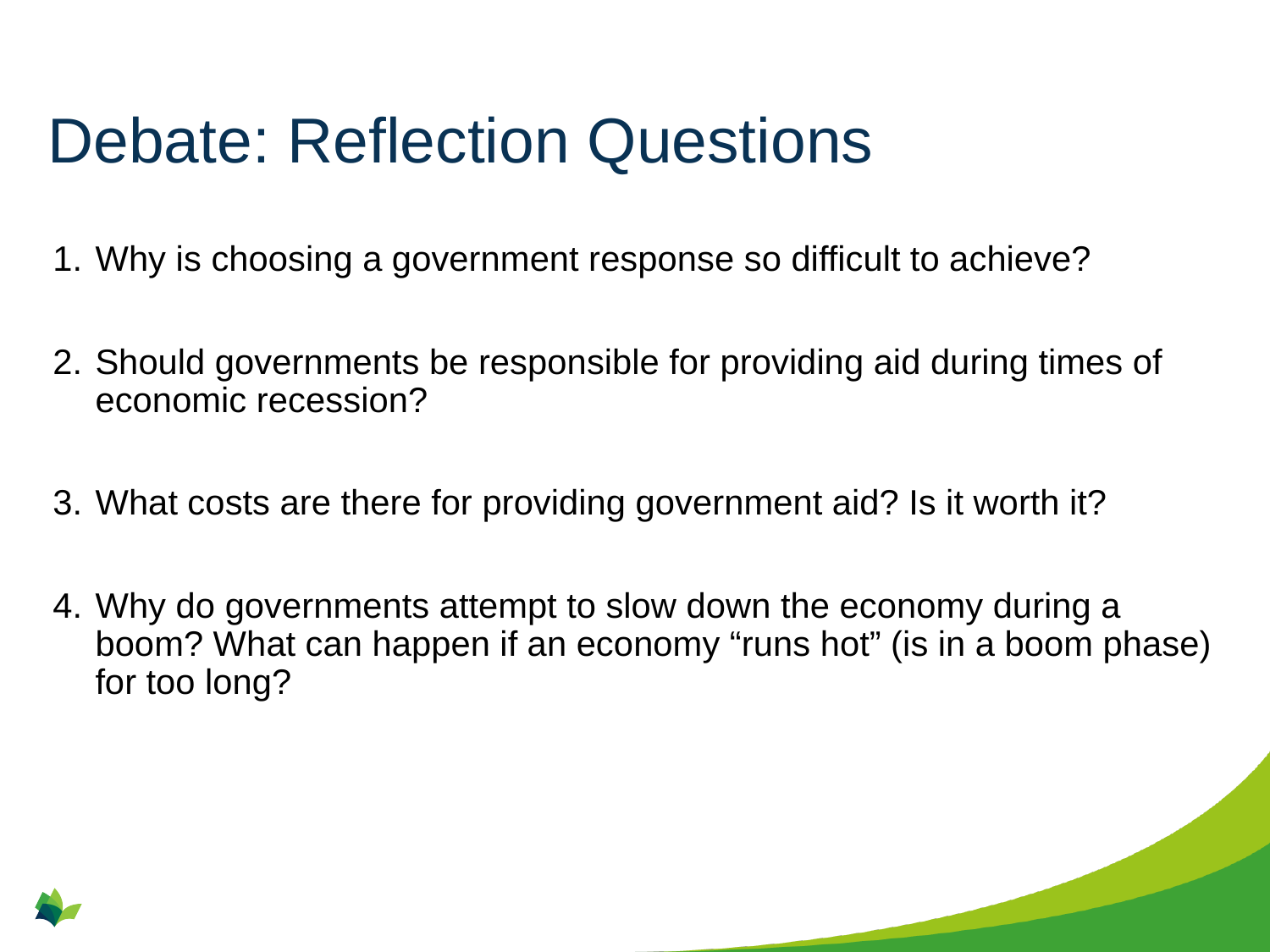

# Debate: Reflection Questions
Why is choosing a government response so difficult to achieve?

Should governments be responsible for providing aid during times of economic recession?

What costs are there for providing government aid? Is it worth it?

Why do governments attempt to slow down the economy during a boom? What can happen if an economy “runs hot” (is in a boom phase) for too long?